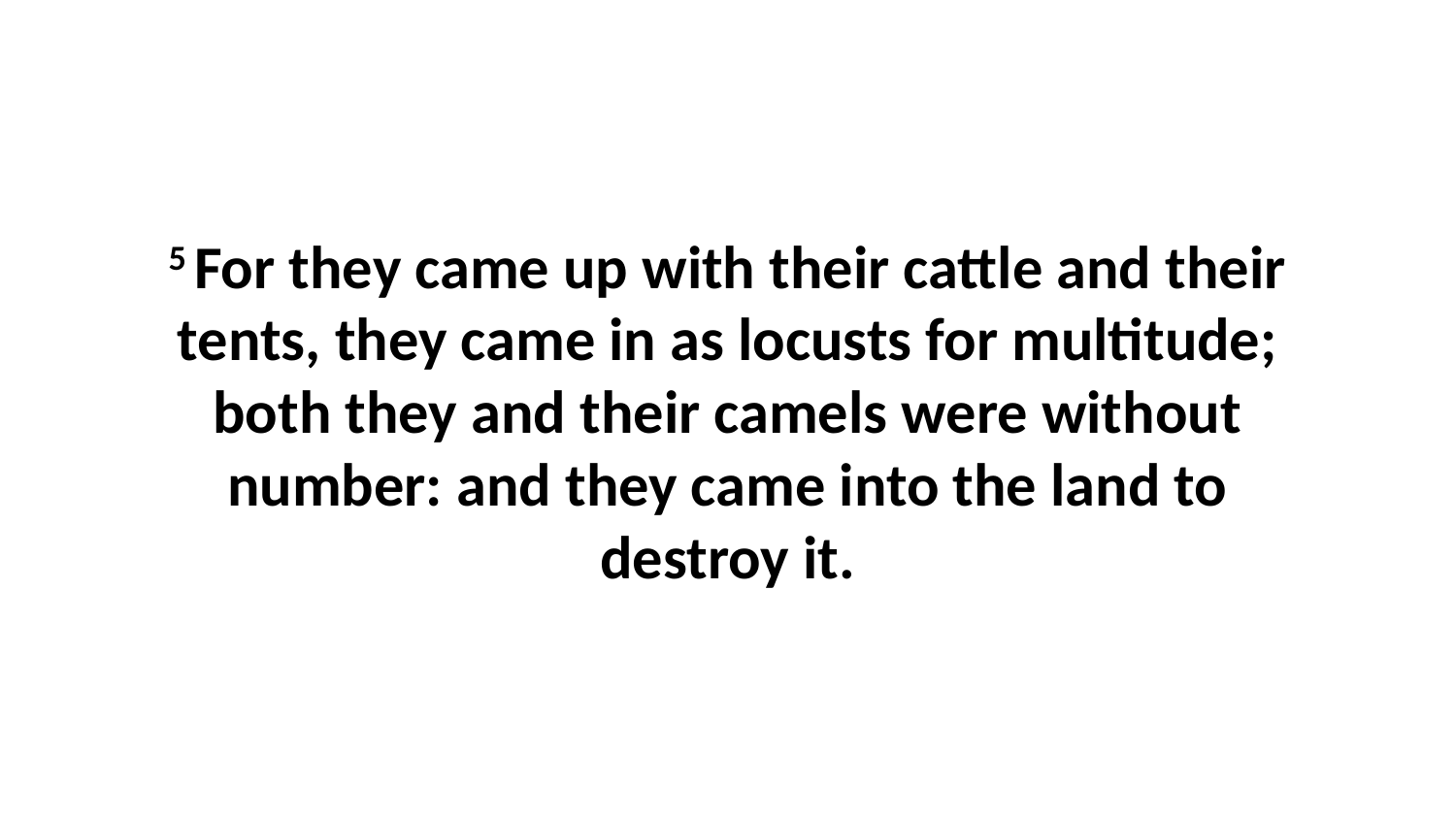

5 For they came up with their cattle and their tents, they came in as locusts for multitude; both they and their camels were without number: and they came into the land to destroy it.